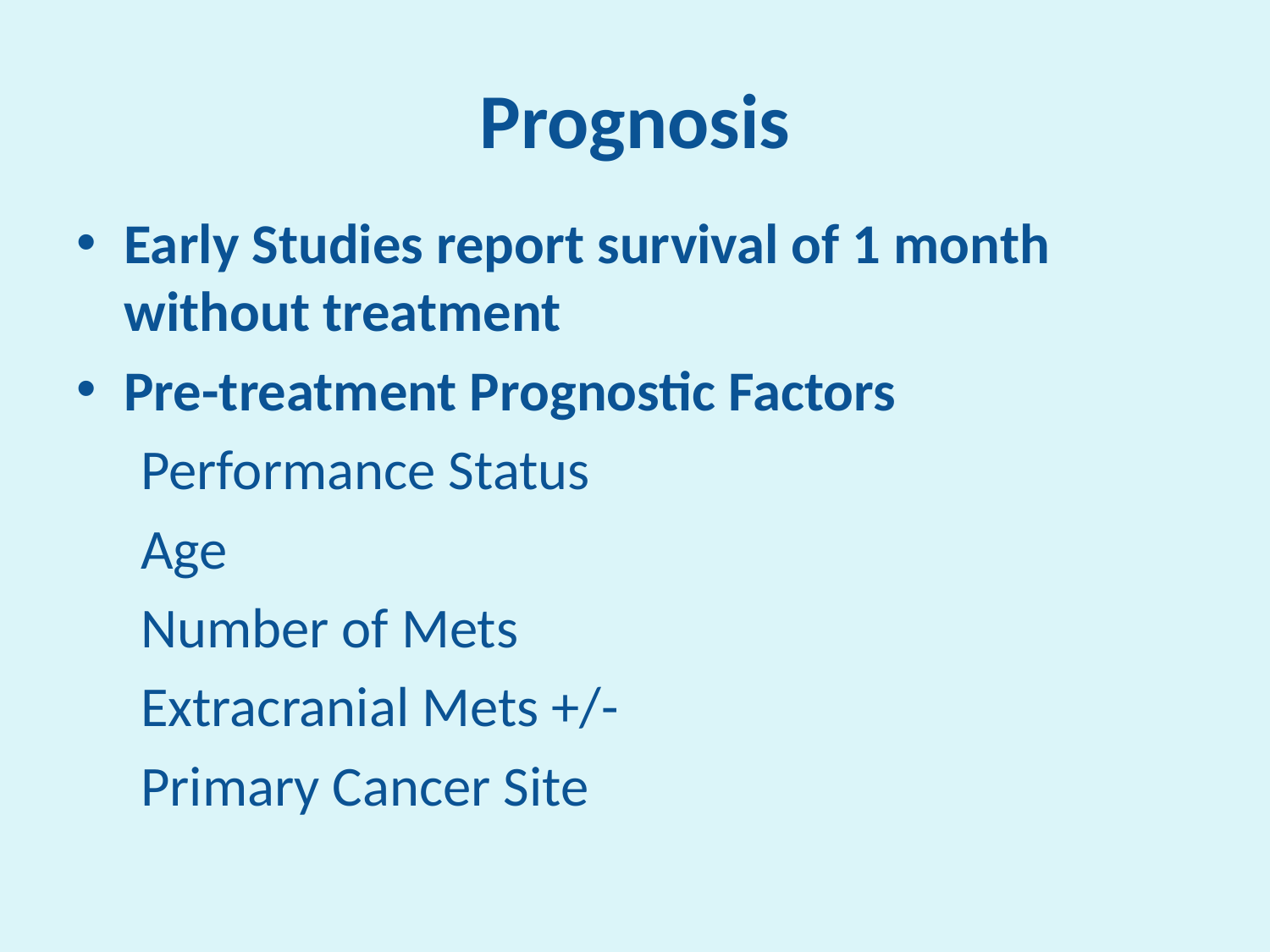

# Prognosis
Early Studies report survival of 1 month without treatment
Pre-treatment Prognostic Factors
Performance Status
Age
Number of Mets
Extracranial Mets +/-
Primary Cancer Site